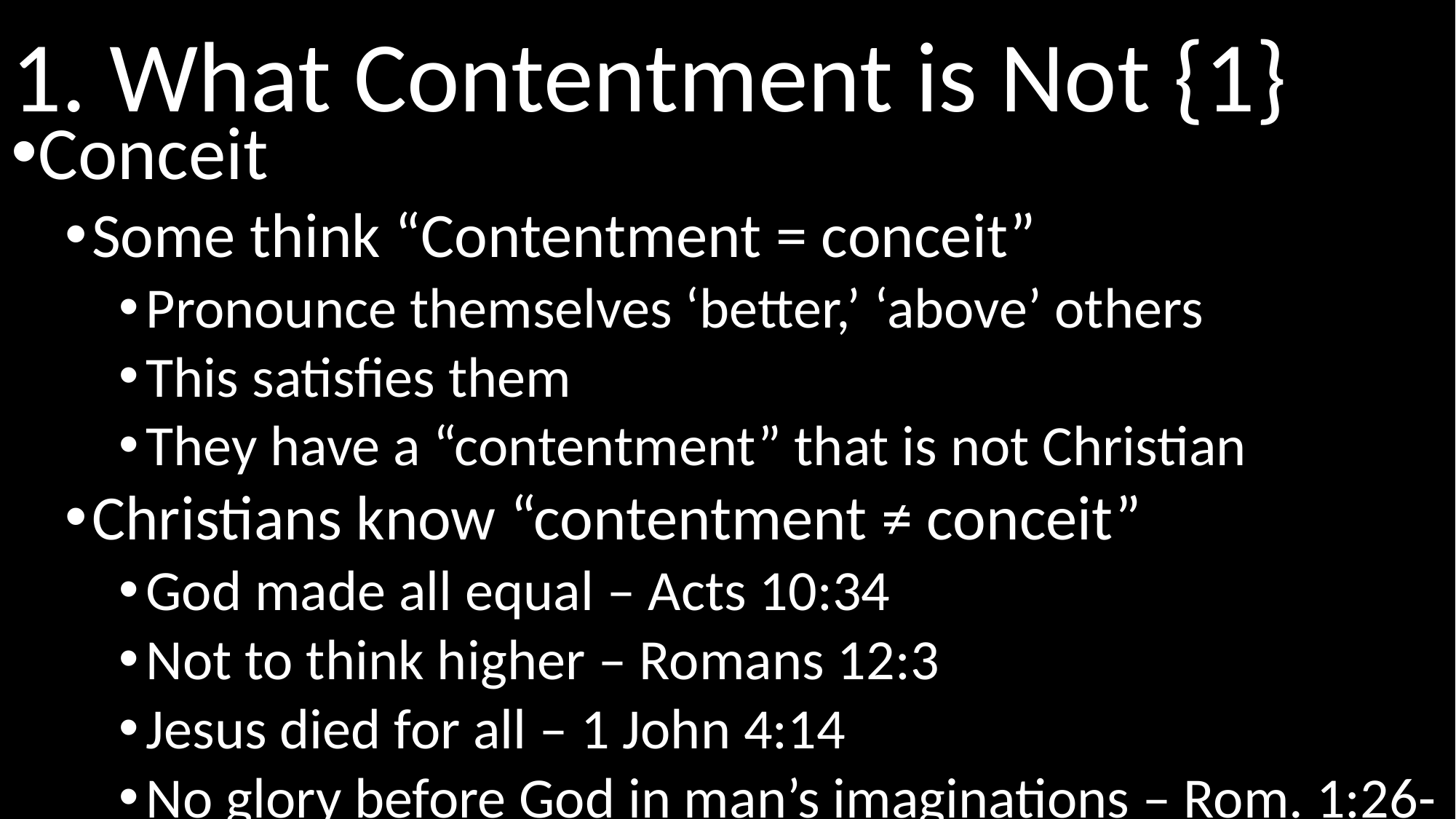

# 1. What Contentment is Not {1}
Conceit
Some think “Contentment = conceit”
Pronounce themselves ‘better,’ ‘above’ others
This satisfies them
They have a “contentment” that is not Christian
Christians know “contentment ≠ conceit”
God made all equal – Acts 10:34
Not to think higher – Romans 12:3
Jesus died for all – 1 John 4:14
No glory before God in man’s imaginations – Rom. 1:26-29